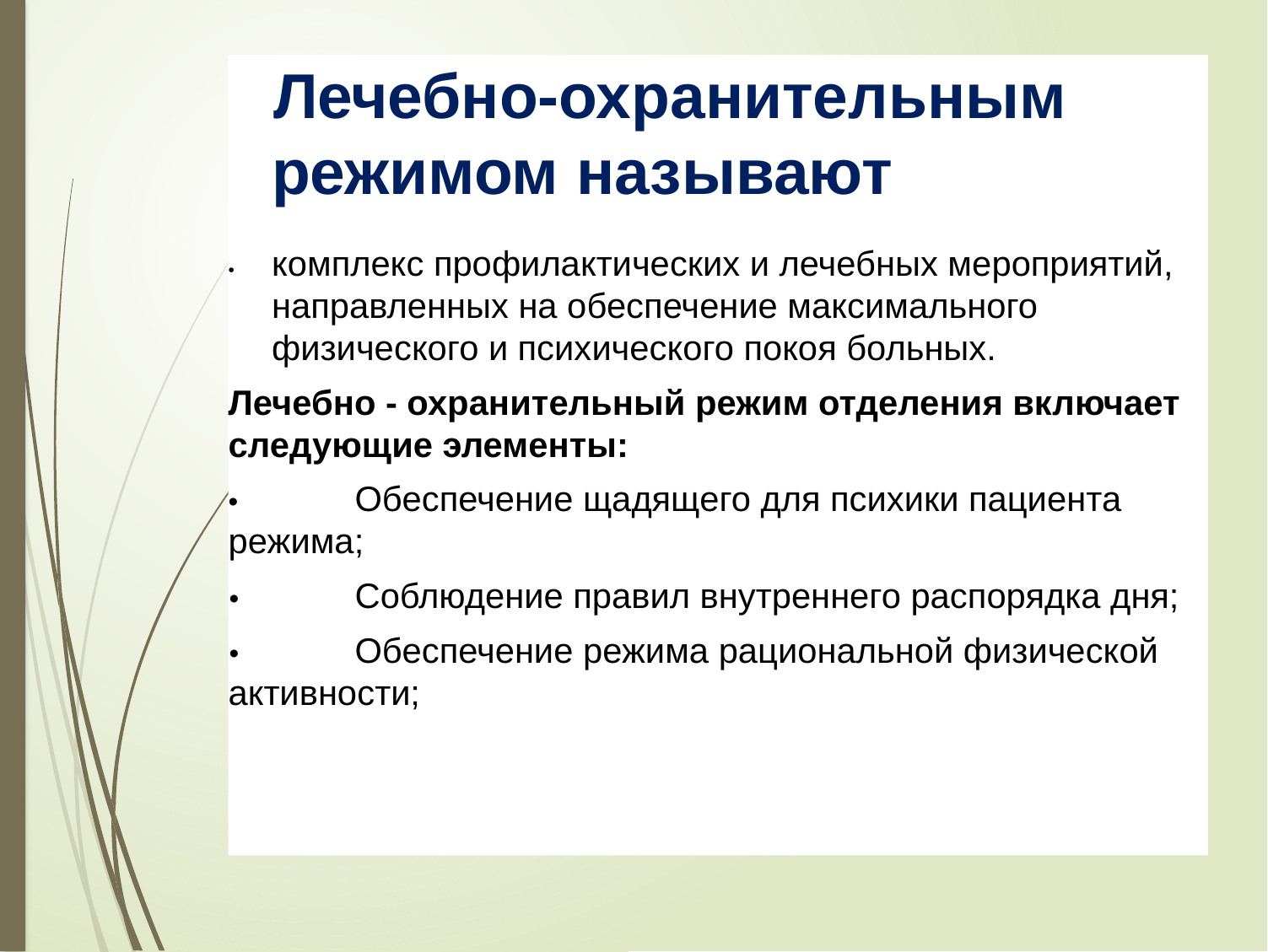

Лечебно-охранительным режимом называют
•	комплекс профилактических и лечебных мероприятий, направленных на обеспечение максимального физического и психического покоя больных.
Лечебно - охранительный режим отделения включает следующие элементы:
•	Обеспечение щадящего для психики пациента режима;
•	Соблюдение правил внутреннего распорядка дня;
•	Обеспечение режима рациональной физической активности;